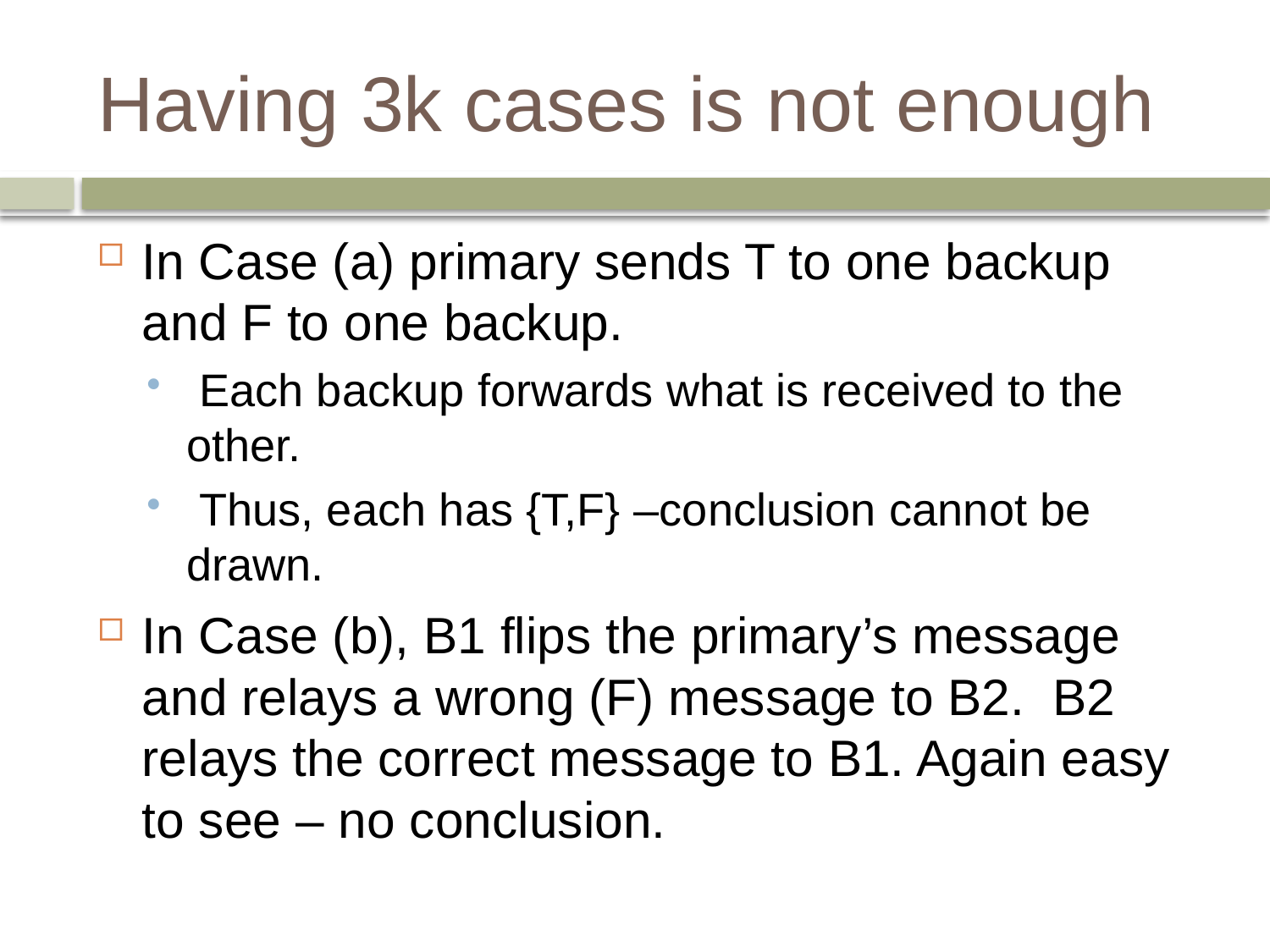

# Having 3k cases is not enough
In Case (a) primary sends T to one backup and F to one backup.
 Each backup forwards what is received to the other.
 Thus, each has {T,F} –conclusion cannot be drawn.
In Case (b), B1 flips the primary’s message and relays a wrong (F) message to B2.  B2 relays the correct message to B1. Again easy to see – no conclusion.